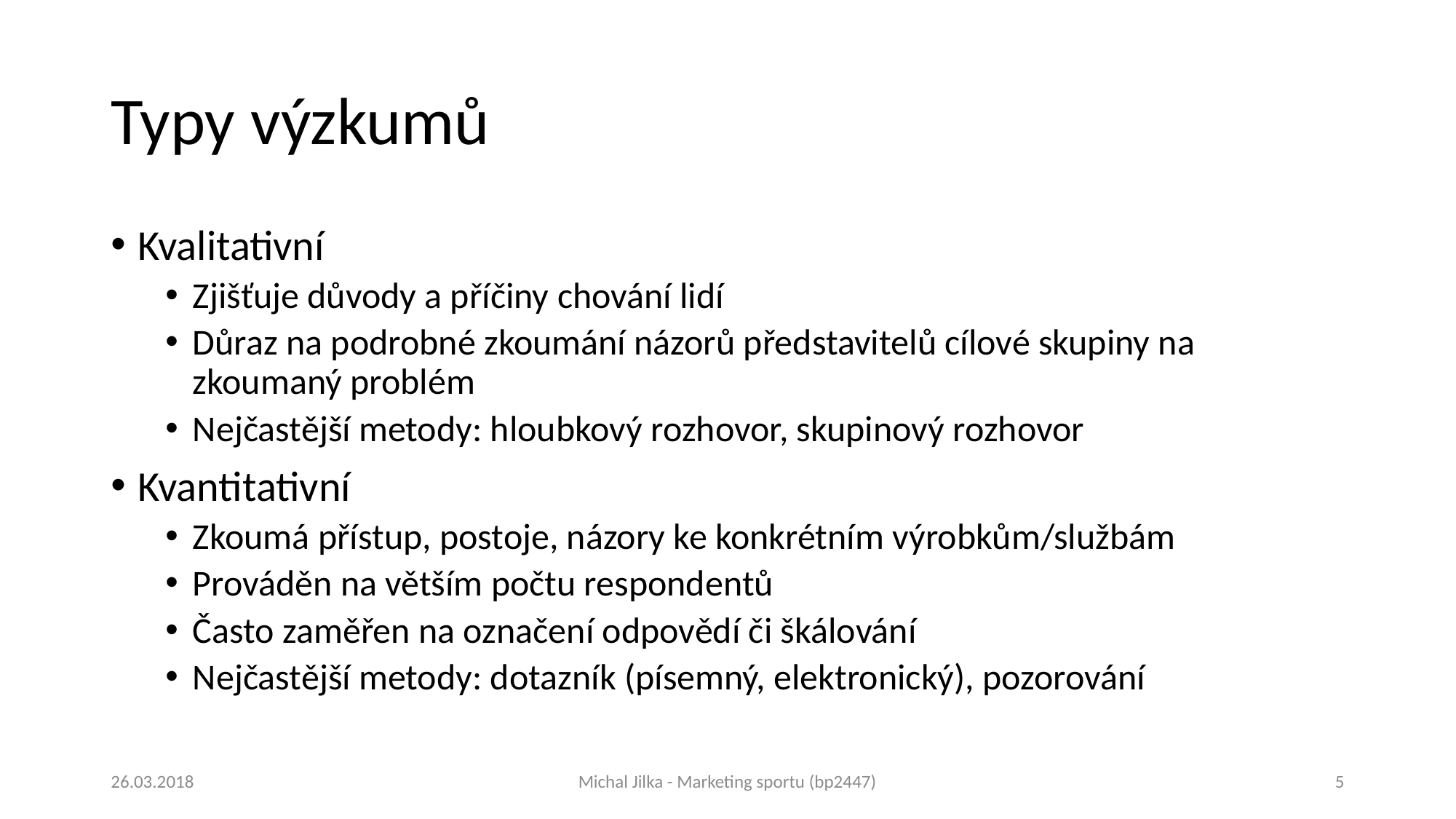

# Typy výzkumů
Kvalitativní
Zjišťuje důvody a příčiny chování lidí
Důraz na podrobné zkoumání názorů představitelů cílové skupiny na zkoumaný problém
Nejčastější metody: hloubkový rozhovor, skupinový rozhovor
Kvantitativní
Zkoumá přístup, postoje, názory ke konkrétním výrobkům/službám
Prováděn na větším počtu respondentů
Často zaměřen na označení odpovědí či škálování
Nejčastější metody: dotazník (písemný, elektronický), pozorování
26.03.2018
Michal Jilka - Marketing sportu (bp2447)
5